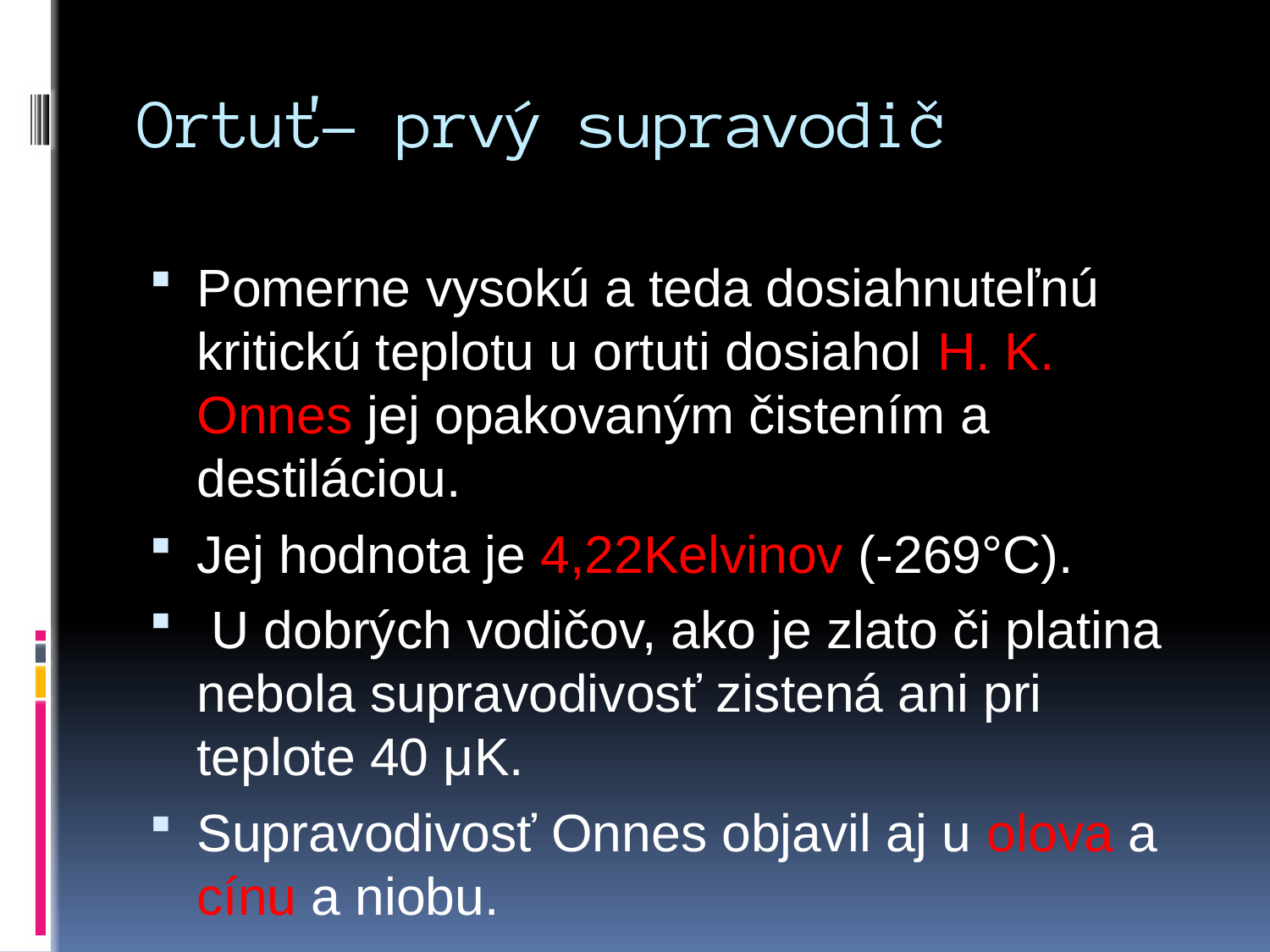

# Ortuť- prvý supravodič
Pomerne vysokú a teda dosiahnuteľnú kritickú teplotu u ortuti dosiahol H. K. Onnes jej opakovaným čistením a destiláciou.
Jej hodnota je 4,22Kelvinov (-269°C).
 U dobrých vodičov, ako je zlato či platina nebola supravodivosť zistená ani pri teplote 40 μK.
Supravodivosť Onnes objavil aj u olova a cínu a niobu.